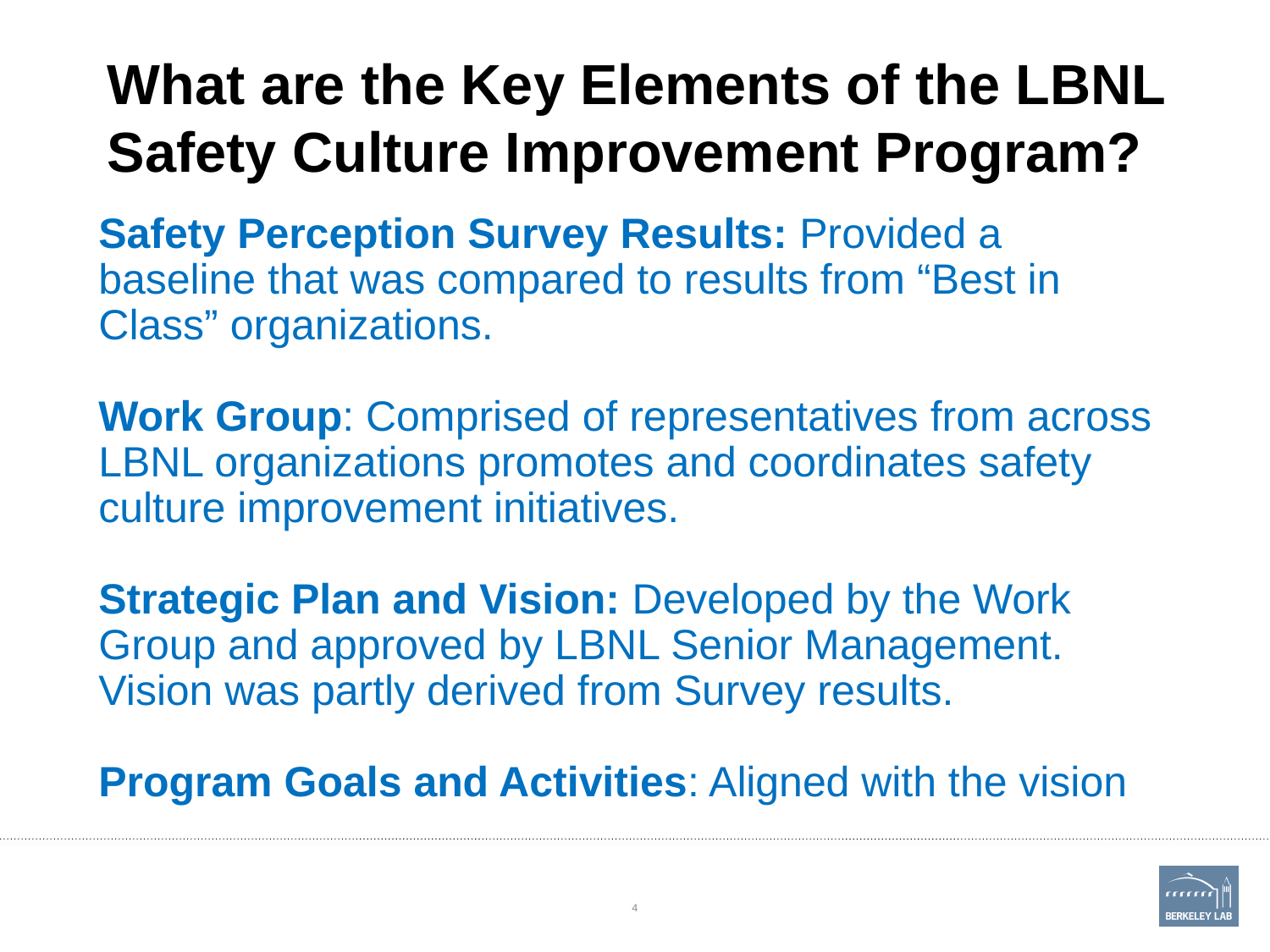

# What are the Key Elements of the LBNL Safety Culture Improvement Program?
Safety Perception Survey Results: Provided a baseline that was compared to results from “Best in Class” organizations.

Work Group: Comprised of representatives from across LBNL organizations promotes and coordinates safety culture improvement initiatives.

Strategic Plan and Vision: Developed by the Work Group and approved by LBNL Senior Management. Vision was partly derived from Survey results.

Program Goals and Activities: Aligned with the vision

4